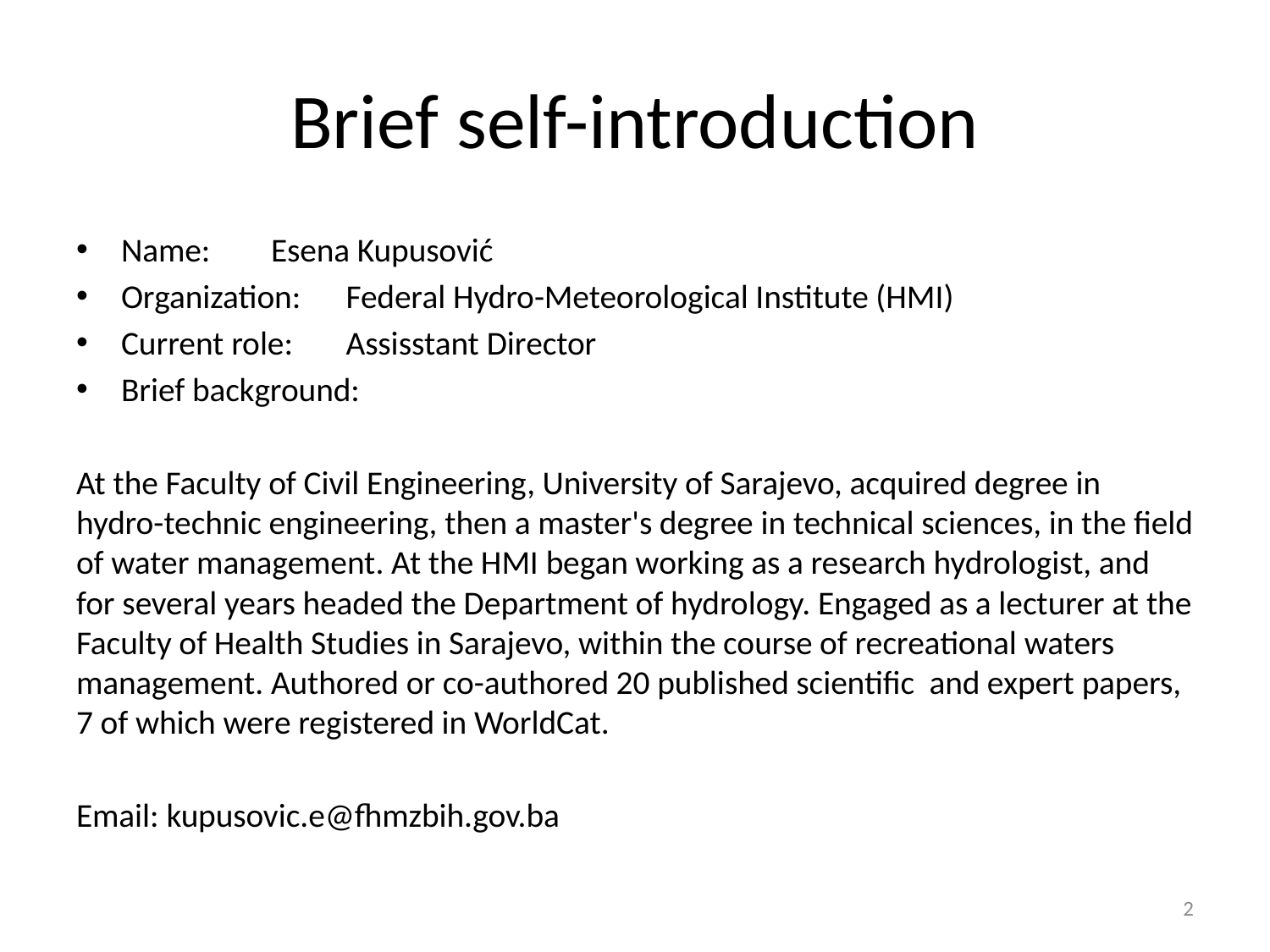

# Brief self-introduction
Name:		Esena Kupusović
Organization:		Federal Hydro-Meteorological Institute (HMI)
Current role: 		Assisstant Director
Brief background:

At the Faculty of Civil Engineering, University of Sarajevo, acquired degree in hydro-technic engineering, then a master's degree in technical sciences, in the field of water management. At the HMI began working as a research hydrologist, and for several years headed the Department of hydrology. Engaged as a lecturer at the Faculty of Health Studies in Sarajevo, within the course of recreational waters management. Authored or co-authored 20 published scientific  and expert papers, 7 of which were registered in WorldCat.

Email: kupusovic.e@fhmzbih.gov.ba
2